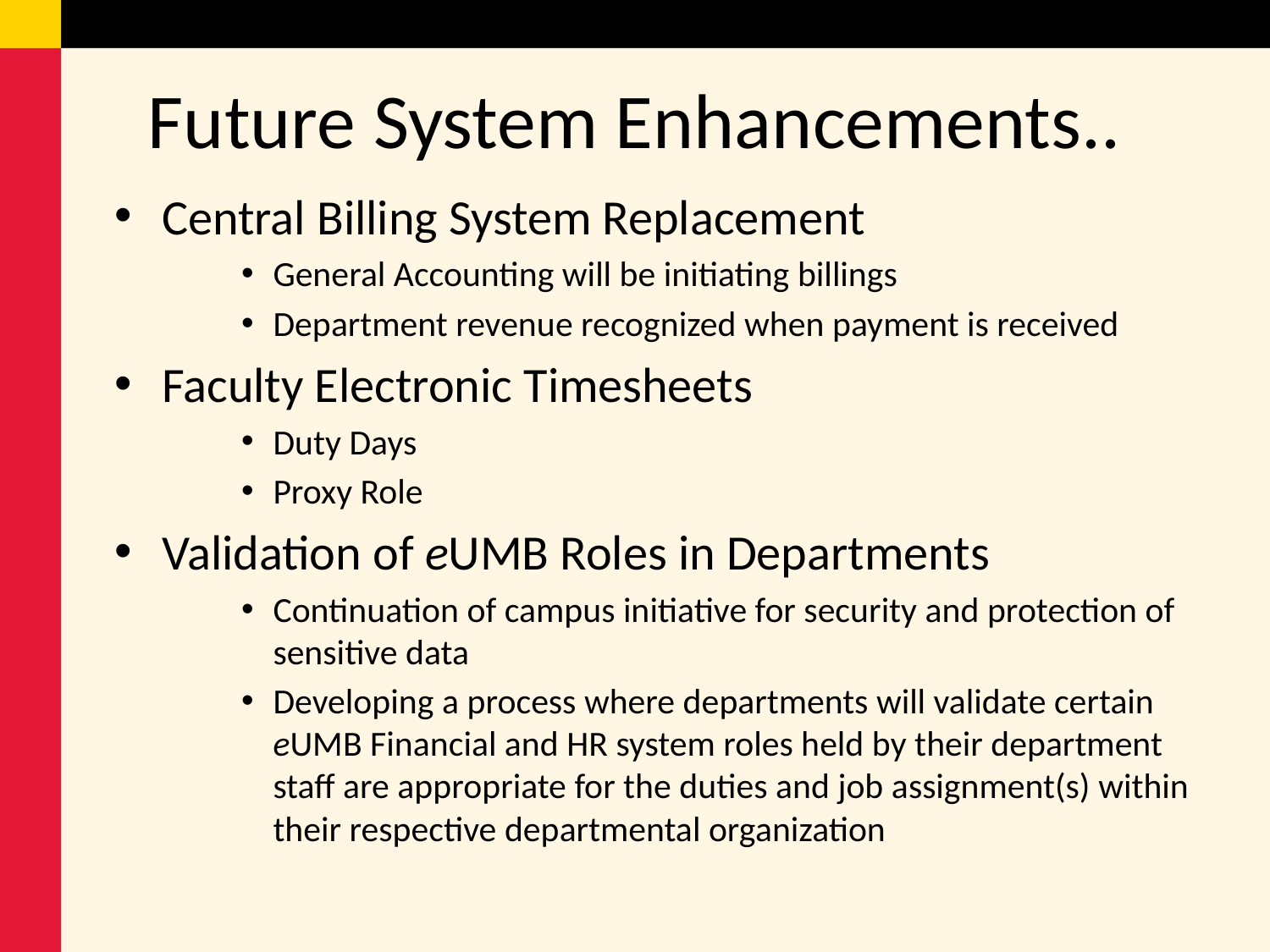

# Future System Enhancements..
Central Billing System Replacement
General Accounting will be initiating billings
Department revenue recognized when payment is received
Faculty Electronic Timesheets
Duty Days
Proxy Role
Validation of eUMB Roles in Departments
Continuation of campus initiative for security and protection of sensitive data
Developing a process where departments will validate certain eUMB Financial and HR system roles held by their department staff are appropriate for the duties and job assignment(s) within their respective departmental organization